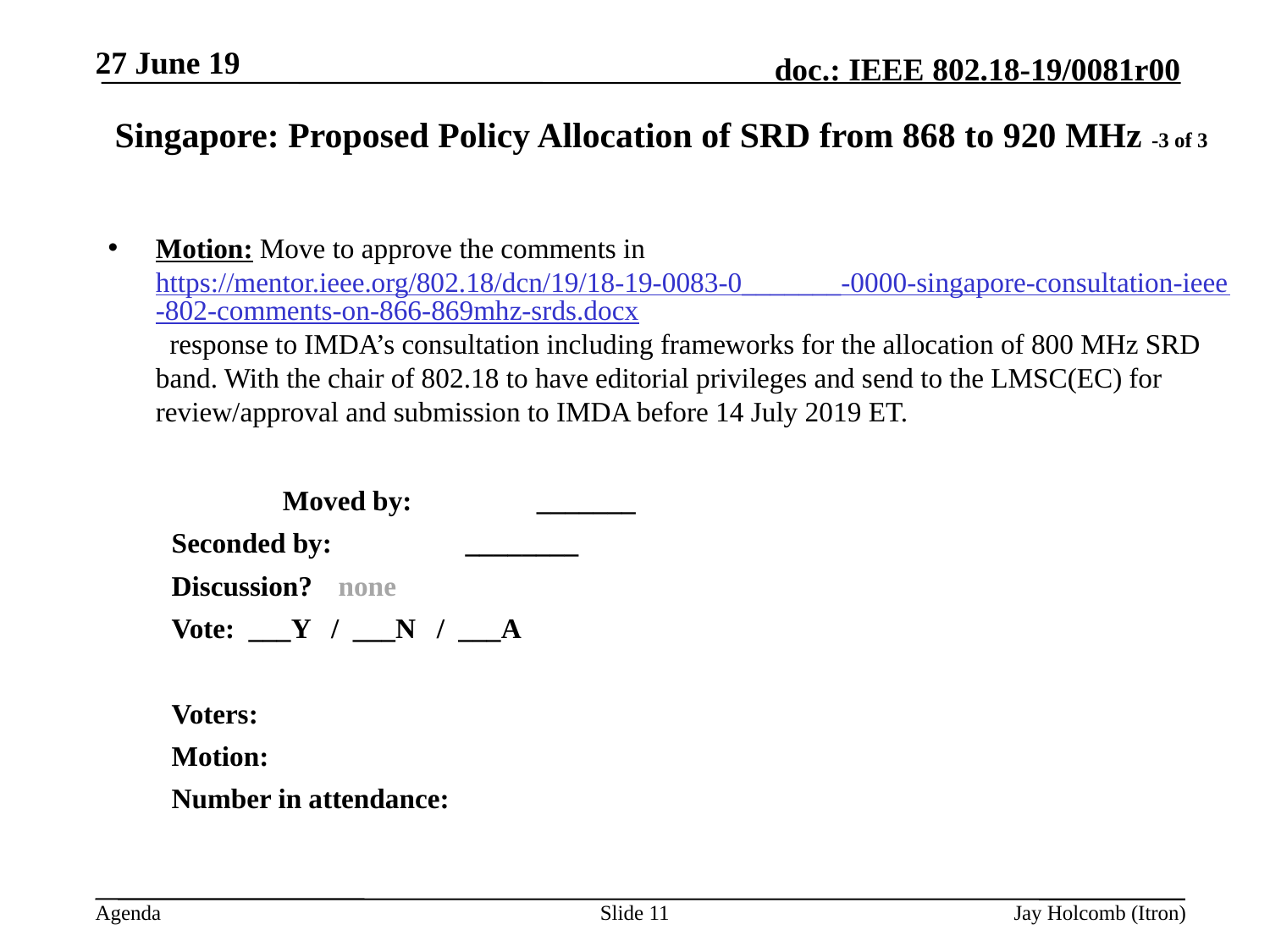

27 June 19
# Singapore: Proposed Policy Allocation of SRD from 868 to 920 MHz -3 of 3

Motion: Move to approve the comments in https://mentor.ieee.org/802.18/dcn/19/18-19-0083-0_______-0000-singapore-consultation-ieee-802-comments-on-866-869mhz-srds.docx  response to IMDA’s consultation including frameworks for the allocation of 800 MHz SRD band. With the chair of 802.18 to have editorial privileges and send to the LMSC(EC) for review/approval and submission to IMDA before 14 July 2019 ET.

		Moved by:  	_______
Seconded by:  	________
Discussion?	none
Vote:  ___Y   /  ___N   /  ___A

Voters:
Motion:
Number in attendance:

Slide 11
Jay Holcomb (Itron)